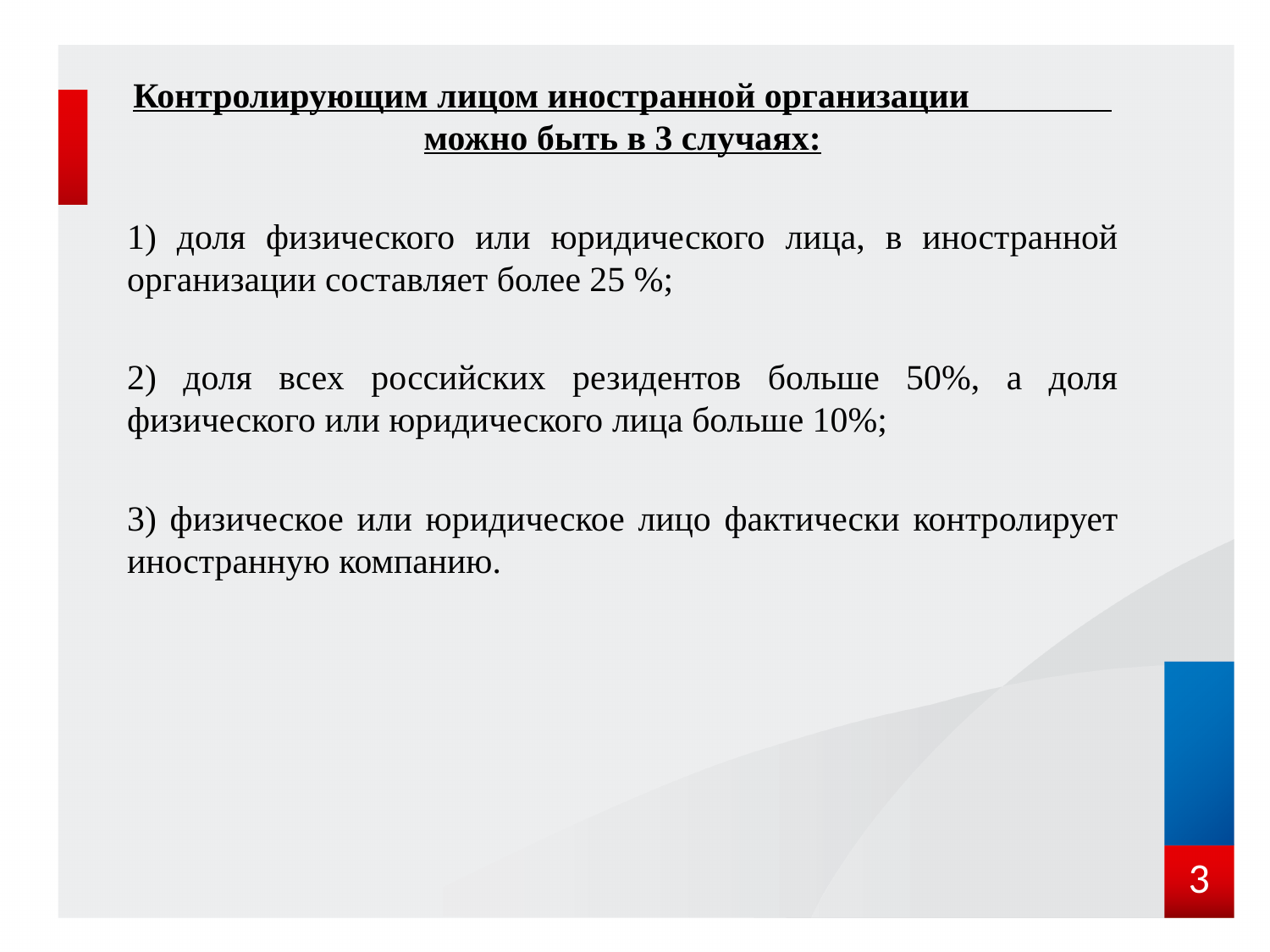

Контролирующим лицом иностранной организации                 можно быть в 3 случаях:

1) доля физического или юридического лица, в иностранной организации составляет более 25 %;

2) доля всех российских резидентов больше 50%, а доля физического или юридического лица больше 10%;

3) физическое или юридическое лицо фактически контролирует иностранную компанию.

3